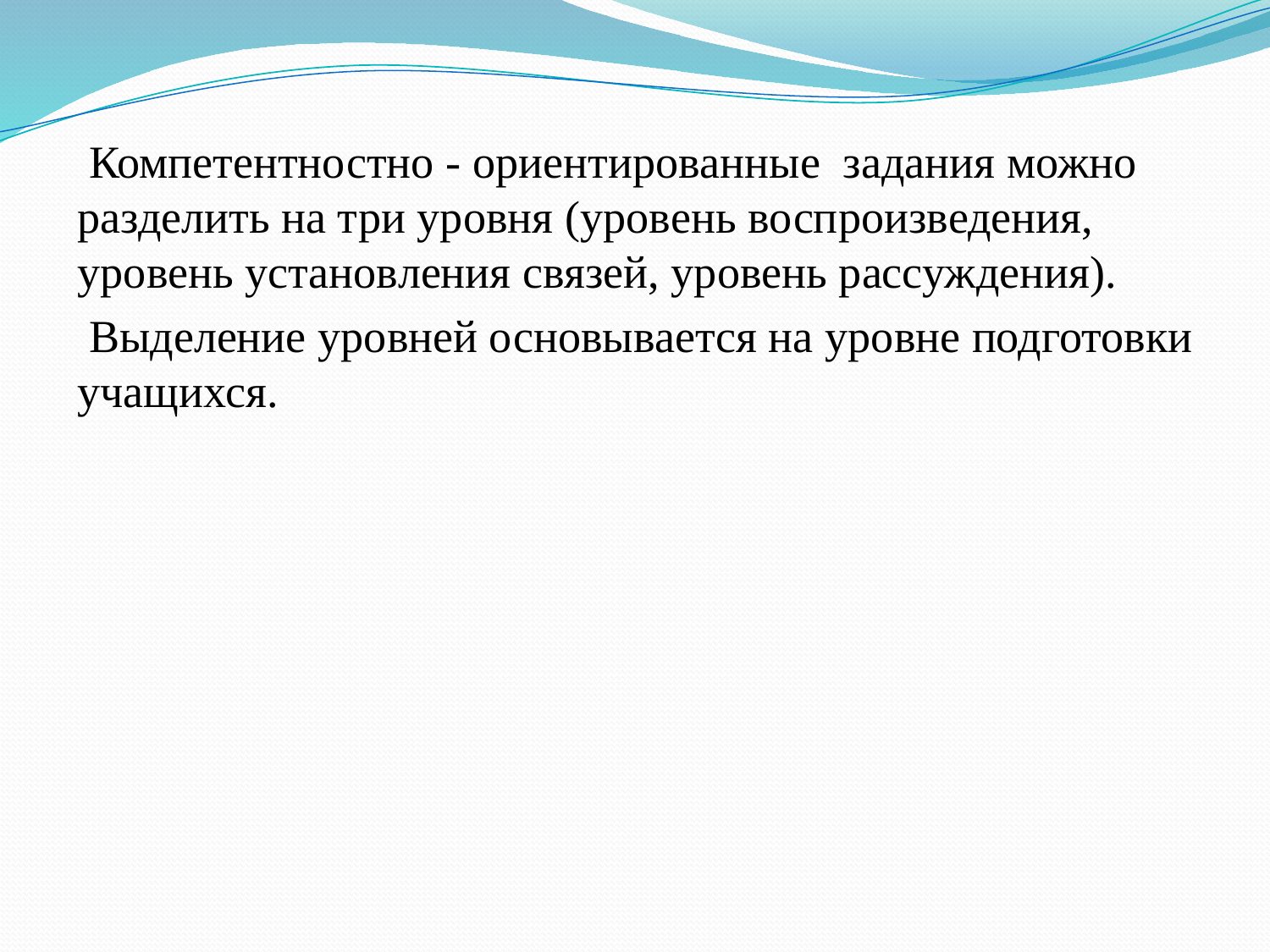

Компетентностно - ориентированные  задания можно разделить на три уровня (уровень воспроизведения, уровень установления связей, уровень рассуждения).
 Выделение уровней основывается на уровне подготовки учащихся.